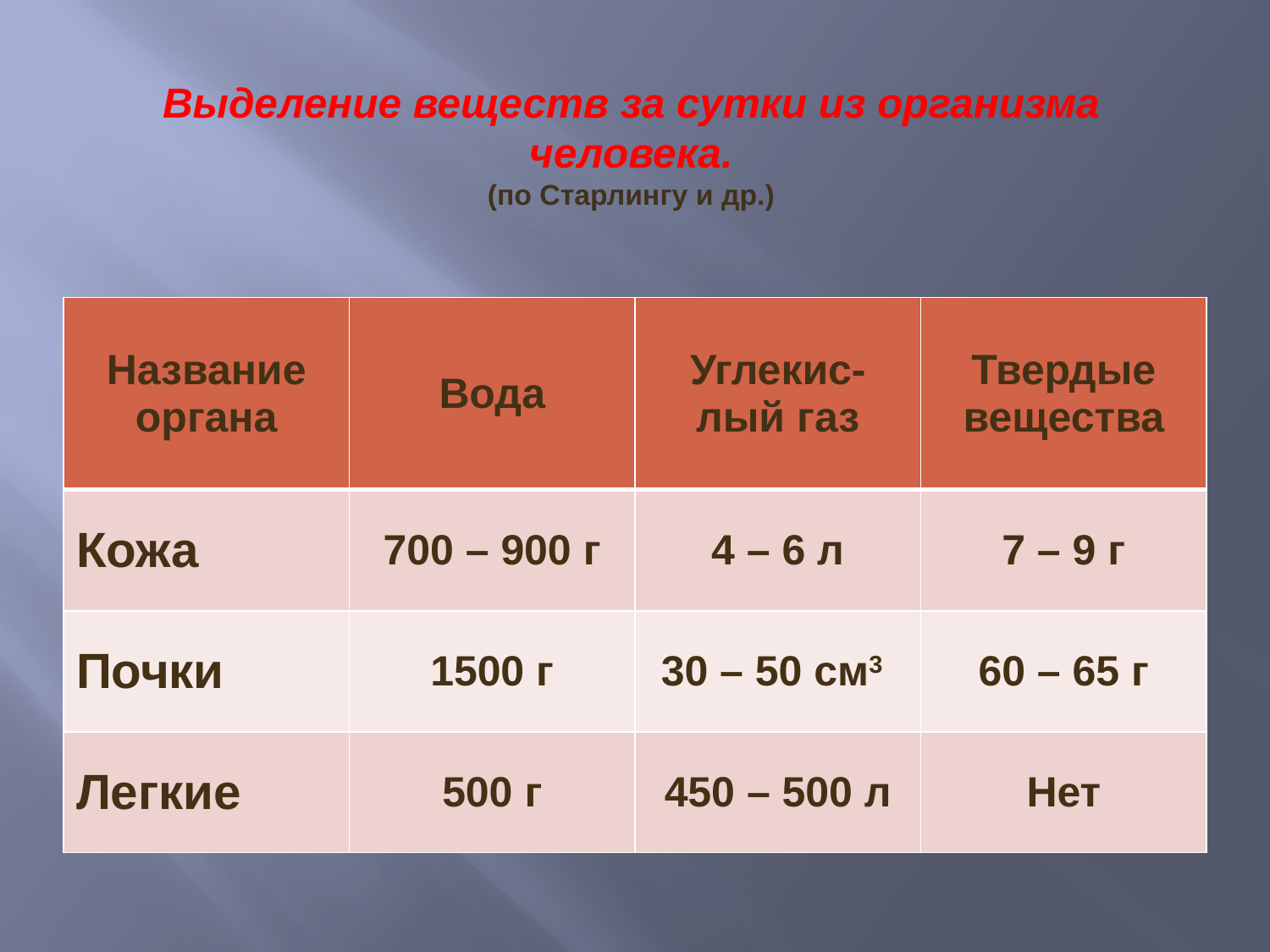

# Выделение веществ за сутки из организма человека. (по Старлингу и др.)
| Название органа | Вода | Углекис-лый газ | Твердые вещества |
| --- | --- | --- | --- |
| Кожа | 700 – 900 г | 4 – 6 л | 7 – 9 г |
| Почки | 1500 г | 30 – 50 см3 | 60 – 65 г |
| Легкие | 500 г | 450 – 500 л | Нет |